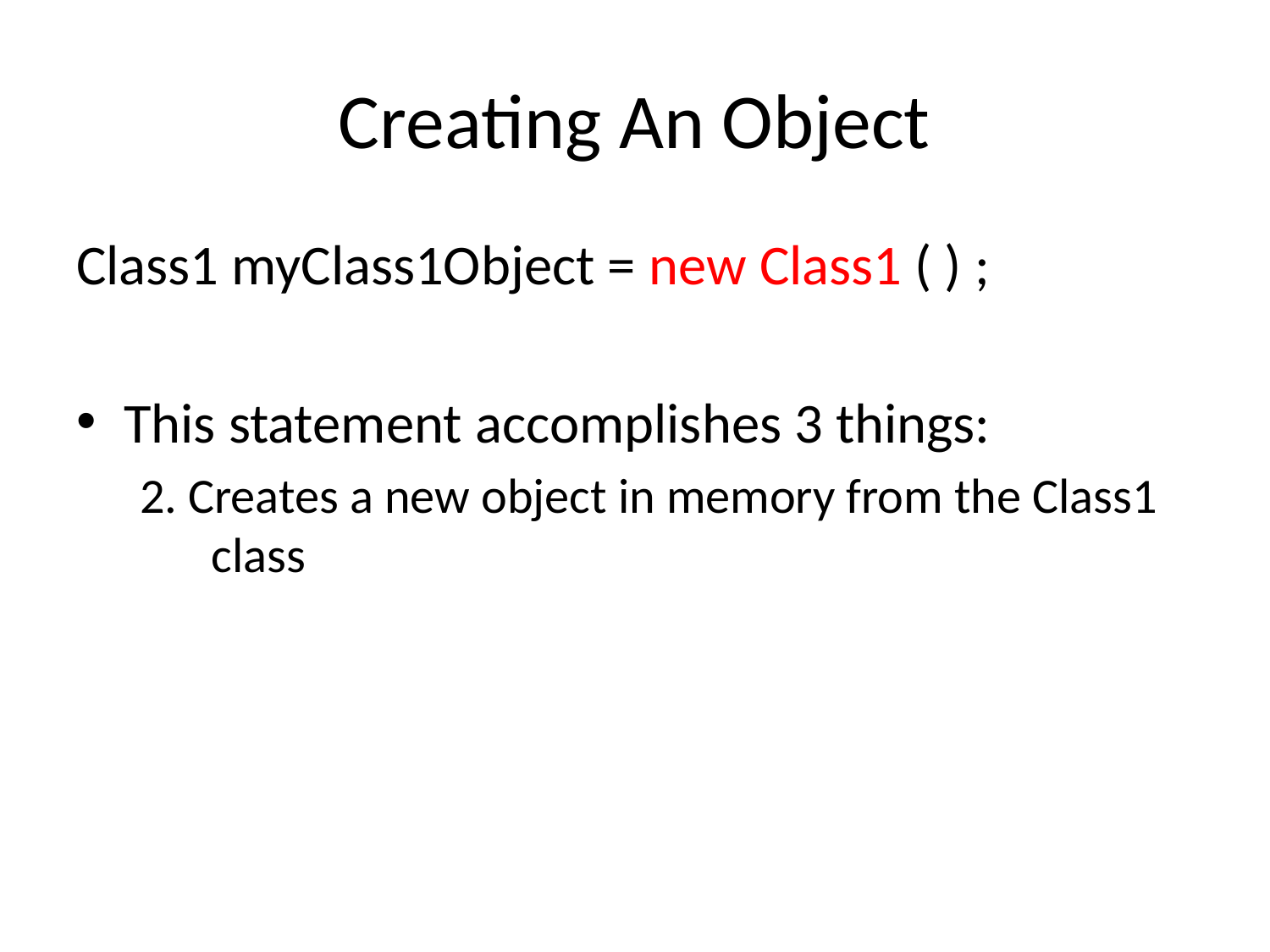

# Creating An Object
Class1 myClass1Object = new Class1 ( ) ;

This statement accomplishes 3 things:
2. Creates a new object in memory from the Class1 class